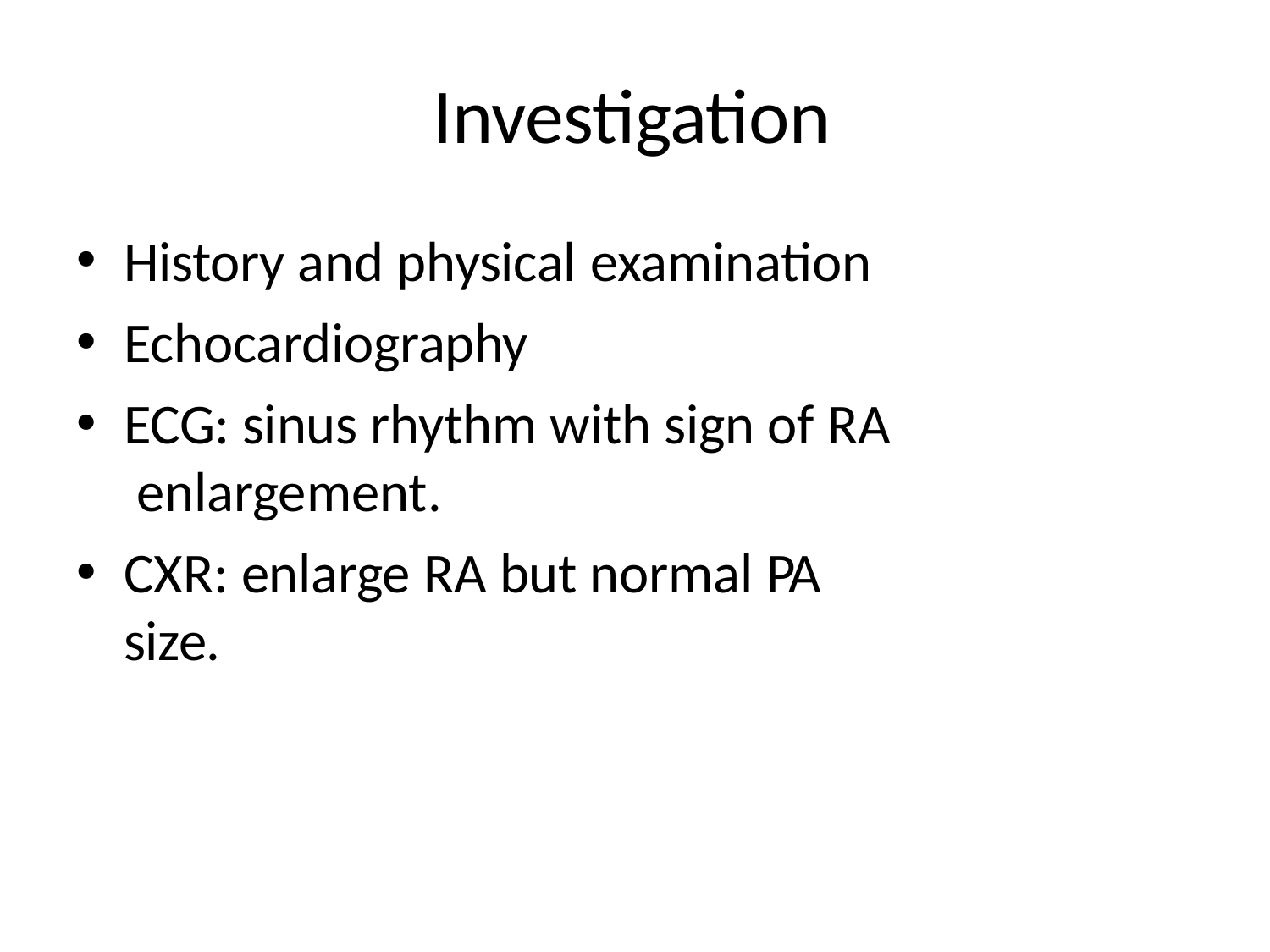

# Investigation
History and physical examination
Echocardiography
ECG: sinus rhythm with sign of RA  enlargement.
CXR: enlarge RA but normal PA size.